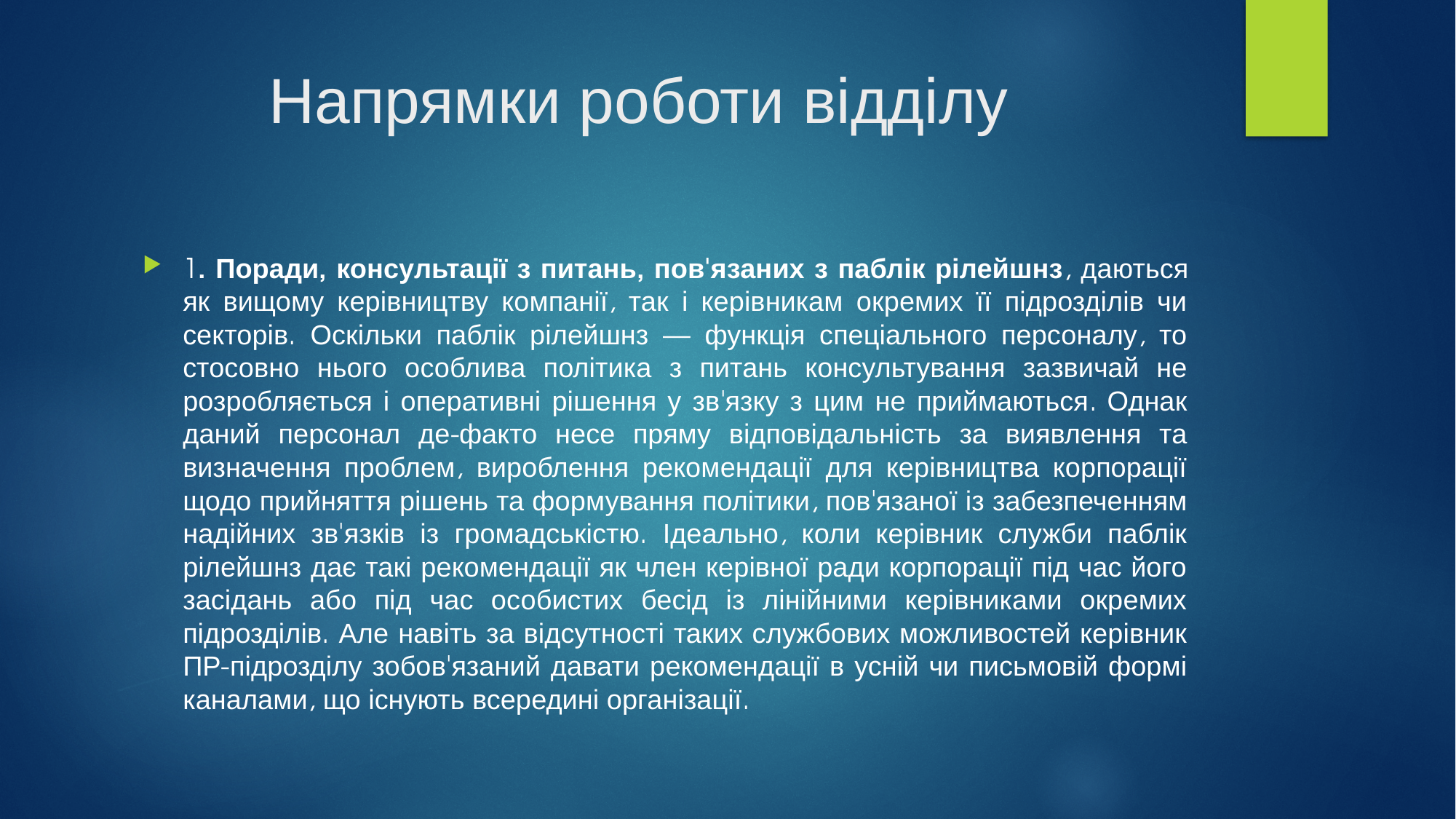

# Напрямки роботи відділу
1. Поради, консультації з питань, пов'язаних з паблік рілейшнз, даються як вищому керівництву компанії, так і керівникам окремих її підрозділів чи секторів. Оскільки паблік рілейшнз — функція спеціального персоналу, то стосовно нього особлива політика з питань консультування зазвичай не розробляється і оперативні рішення у зв'язку з цим не приймаються. Однак даний персонал де-факто несе пряму відповідальність за виявлення та визначення проблем, вироблення рекомендації для керівництва корпорації щодо прийняття рішень та формування політики, пов'язаної із забезпеченням надійних зв'язків із громадськістю. Ідеально, коли керівник служби паблік рілейшнз дає такі рекомендації як член керівної ради корпорації під час його засідань або під час особистих бесід із лінійними керівниками окремих підрозділів. Але навіть за відсутності таких службових можливостей керівник ПР-підрозділу зобов'язаний давати рекомендації в усній чи письмовій формі каналами, що існують всередині організації.